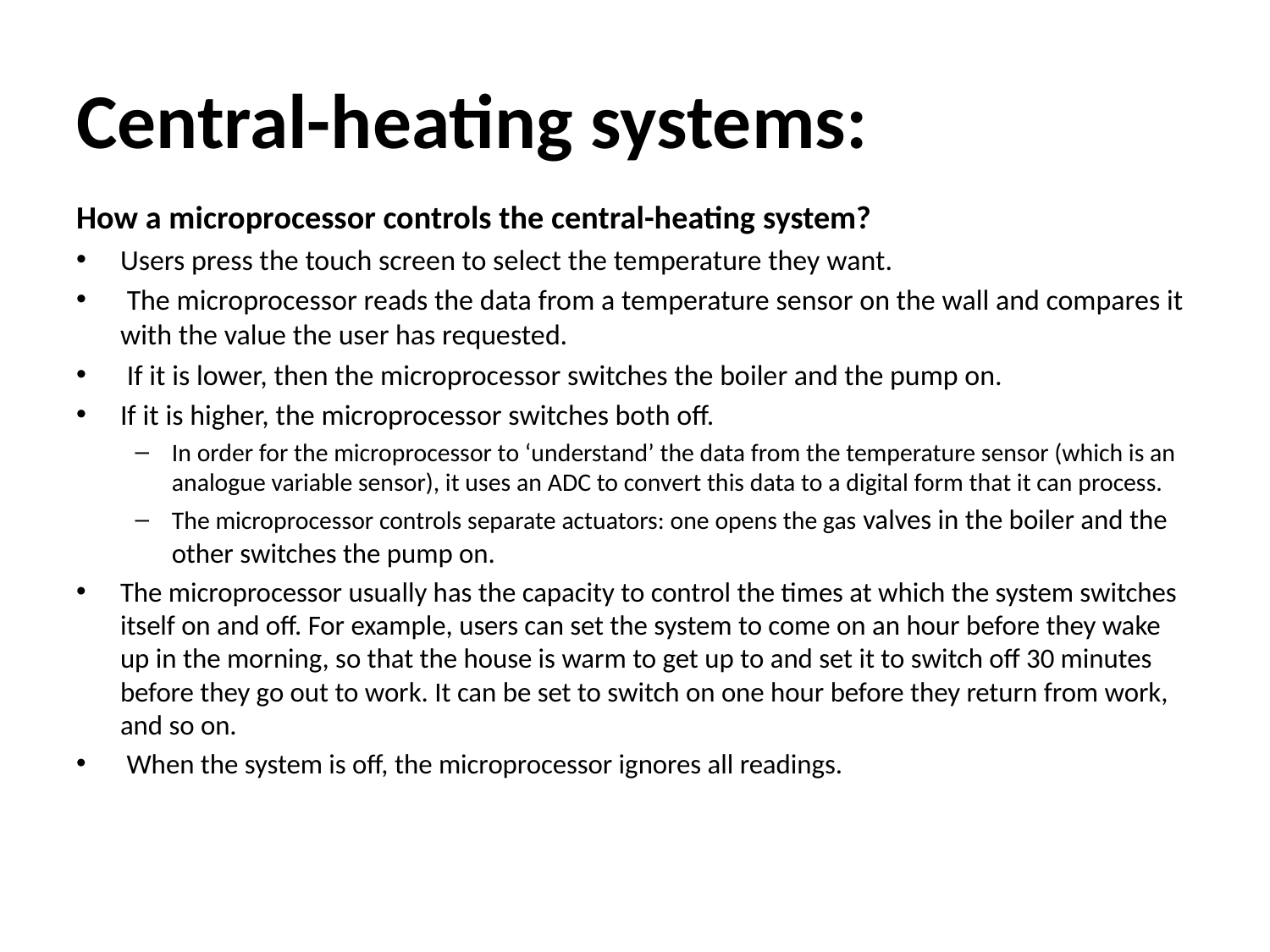

# Central-heating systems:
How a microprocessor controls the central-heating system?
Users press the touch screen to select the temperature they want.
 The microprocessor reads the data from a temperature sensor on the wall and compares it with the value the user has requested.
 If it is lower, then the microprocessor switches the boiler and the pump on.
If it is higher, the microprocessor switches both off.
In order for the microprocessor to ‘understand’ the data from the temperature sensor (which is an analogue variable sensor), it uses an ADC to convert this data to a digital form that it can process.
The microprocessor controls separate actuators: one opens the gas valves in the boiler and the other switches the pump on.
The microprocessor usually has the capacity to control the times at which the system switches itself on and off. For example, users can set the system to come on an hour before they wake up in the morning, so that the house is warm to get up to and set it to switch off 30 minutes before they go out to work. It can be set to switch on one hour before they return from work, and so on.
 When the system is off, the microprocessor ignores all readings.